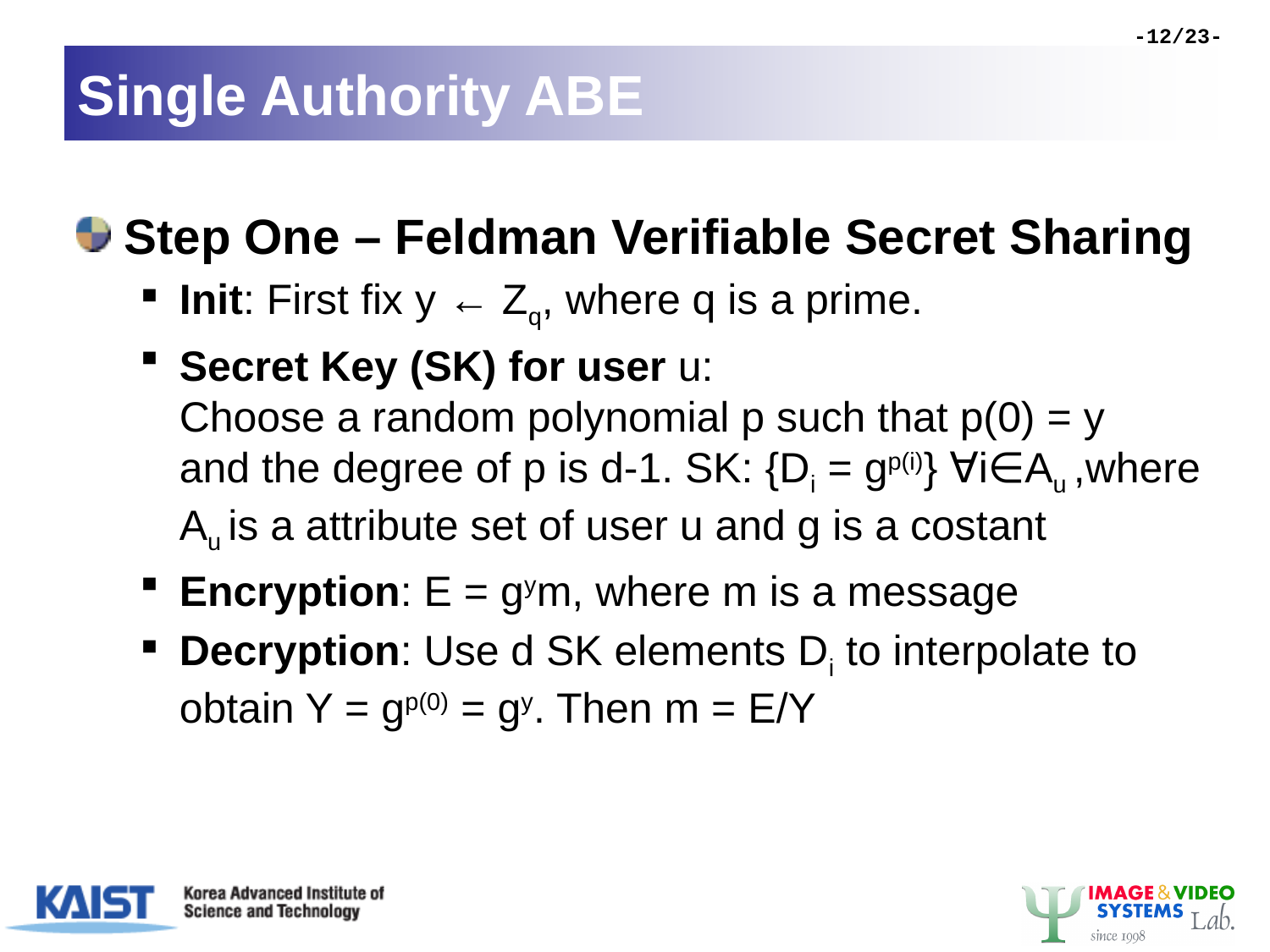

-12/23-

# Single Authority ABE
Step One – Feldman Verifiable Secret Sharing
Init: First fix y ← Zq, where q is a prime.
Secret Key (SK) for user u:
Choose a random polynomial p such that p(0) = y
and the degree of p is d-1. SK: {Di = gp(i)} ∀i∈Au ,where Au is a attribute set of user u and g is a costant
Encryption: E = gym, where m is a message
Decryption: Use d SK elements Di to interpolate to obtain Y = gp(0) = gy. Then m = E/Y